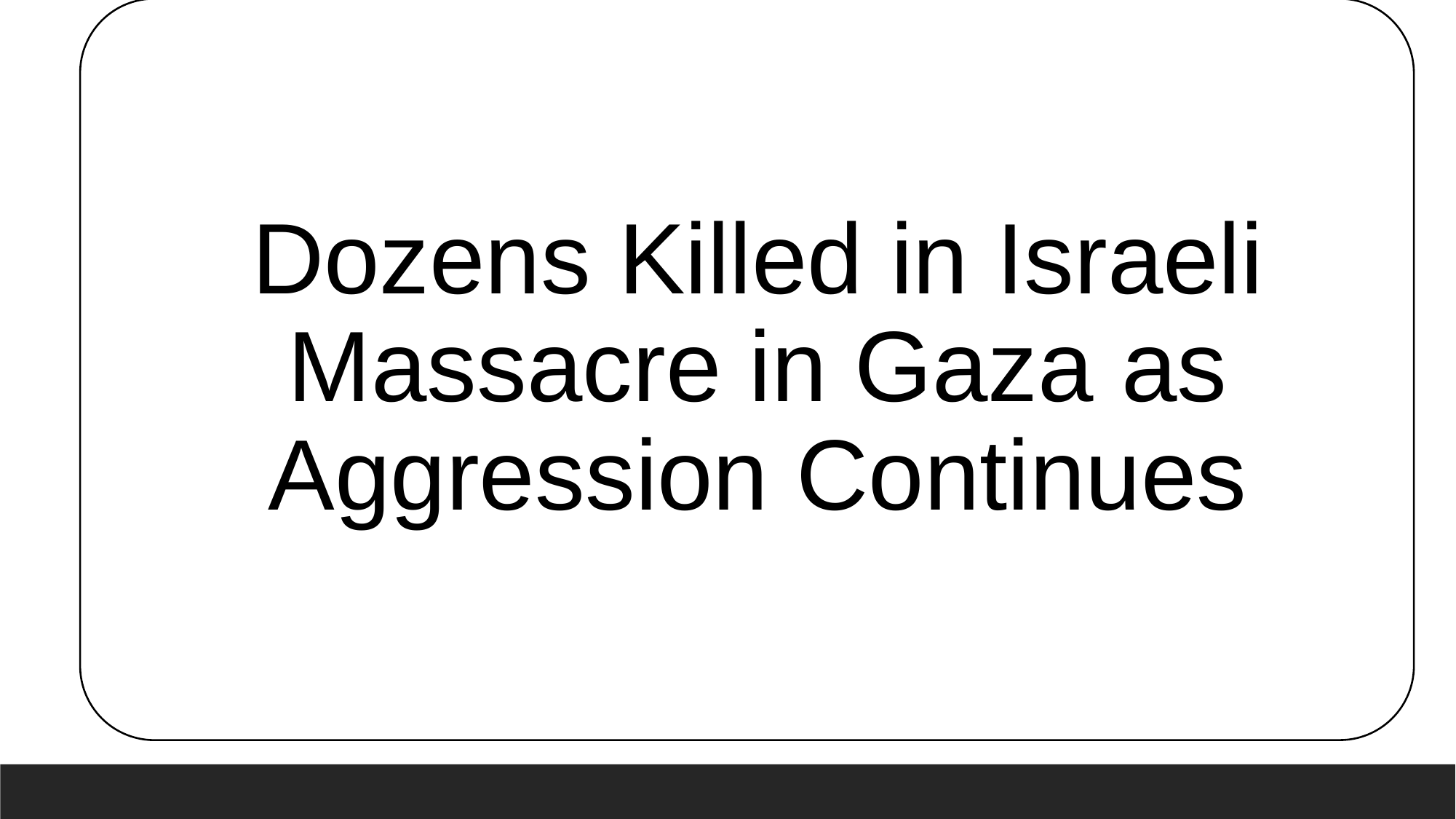

Dozens Killed in Israeli Massacre in Gaza as Aggression Continues